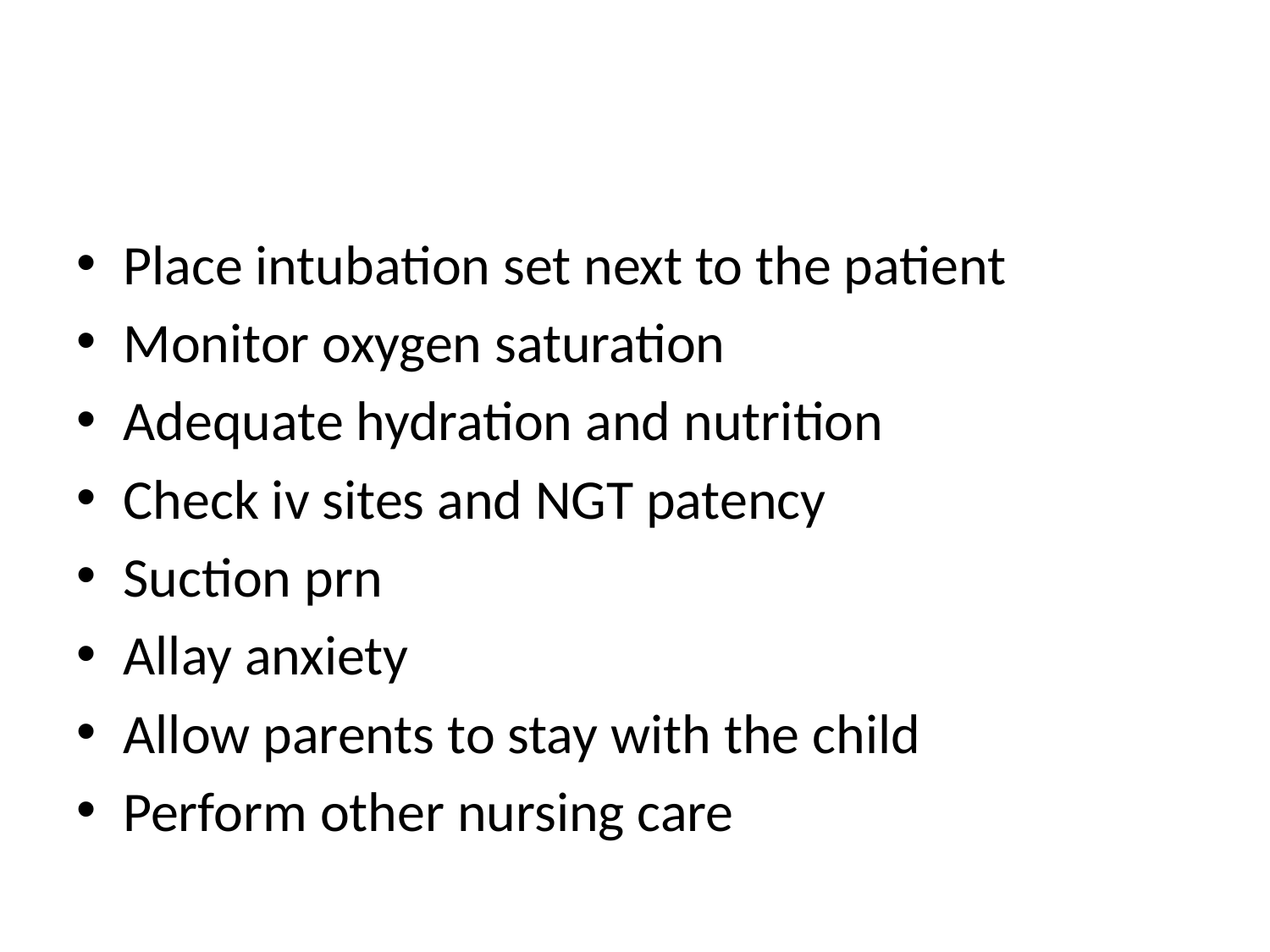

#
Place intubation set next to the patient
Monitor oxygen saturation
Adequate hydration and nutrition
Check iv sites and NGT patency
Suction prn
Allay anxiety
Allow parents to stay with the child
Perform other nursing care